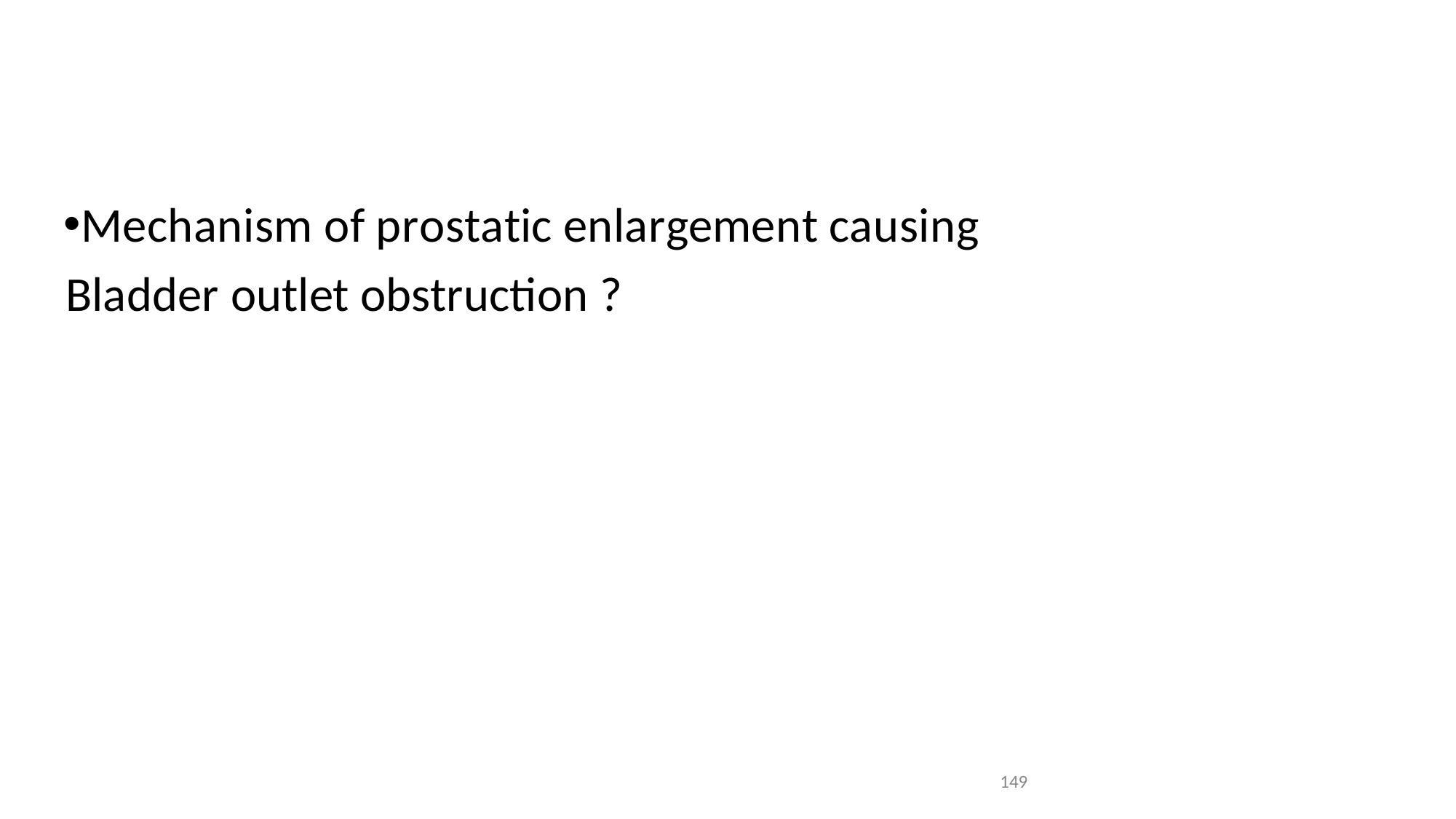

Mechanism of prostatic enlargement causing  Bladder outlet obstruction ?
149